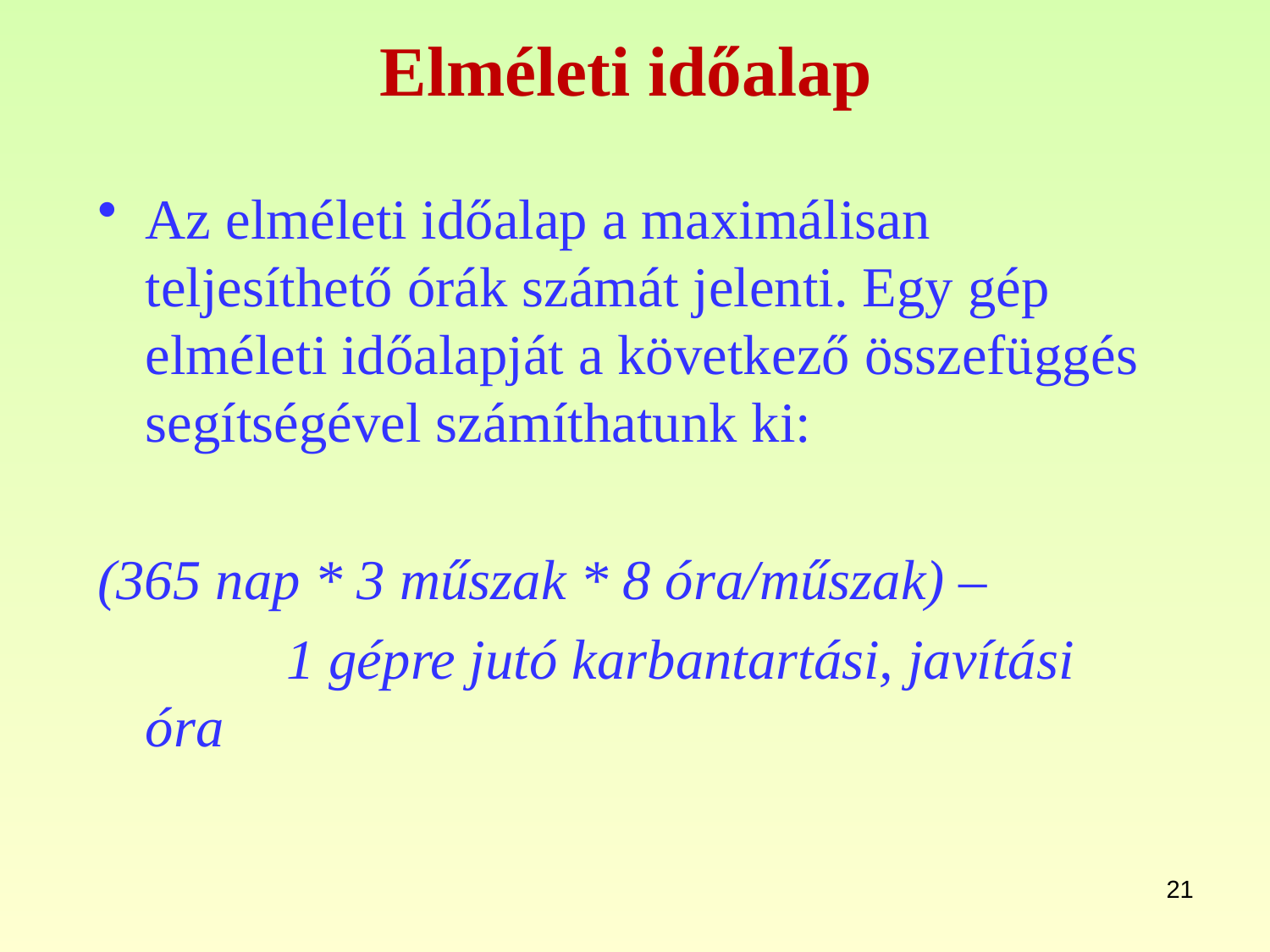

# Elméleti időalap
Az elméleti időalap a maximálisan teljesíthető órák számát jelenti. Egy gép elméleti időalapját a következő összefüggés segítségével számíthatunk ki:

(365 nap * 3 műszak * 8 óra/műszak) –
		 1 gépre jutó karbantartási, javítási óra

21